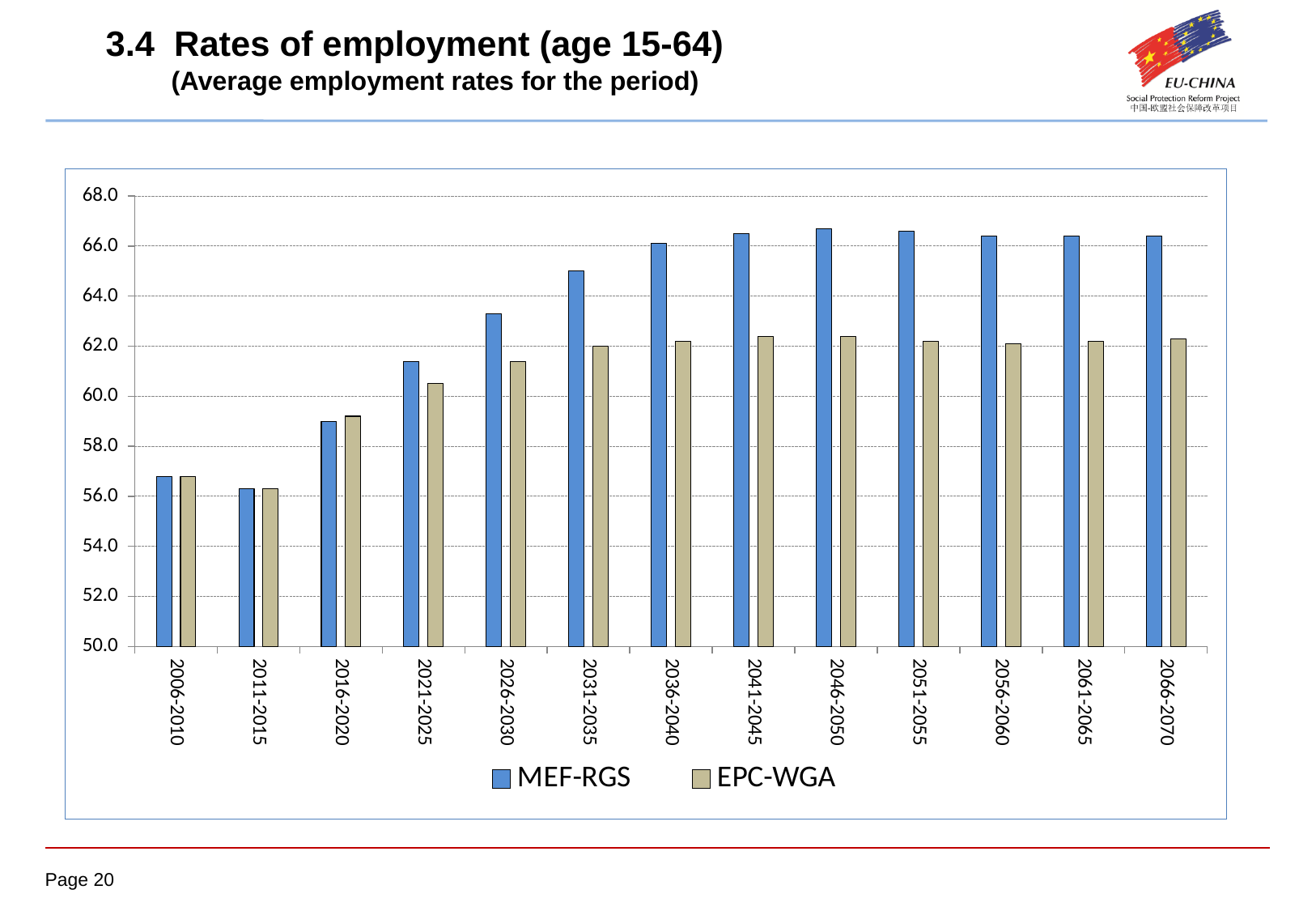

# 3.4  Rates of employment (age 15-64) (Average employment rates for the period)

### Chart

| Category |  |  |
|---|---|---|
| 2006-2010 | 56.8 | 56.8 |
| 2011-2015 | 56.3 | 56.3 |
| 2016-2020 | 59.0 | 59.2 |
| 2021-2025 | 61.4 | 60.5 |
| 2026-2030 | 63.3 | 61.4 |
| 2031-2035 | 65.0 | 62.0 |
| 2036-2040 | 66.1 | 62.2 |
| 2041-2045 | 66.5 | 62.4 |
| 2046-2050 | 66.7 | 62.4 |
| 2051-2055 | 66.6 | 62.2 |
| 2056-2060 | 66.4 | 62.1 |
| 2061-2065 | 66.4 | 62.2 |
| 2066-2070 | 66.4 | 62.3 |